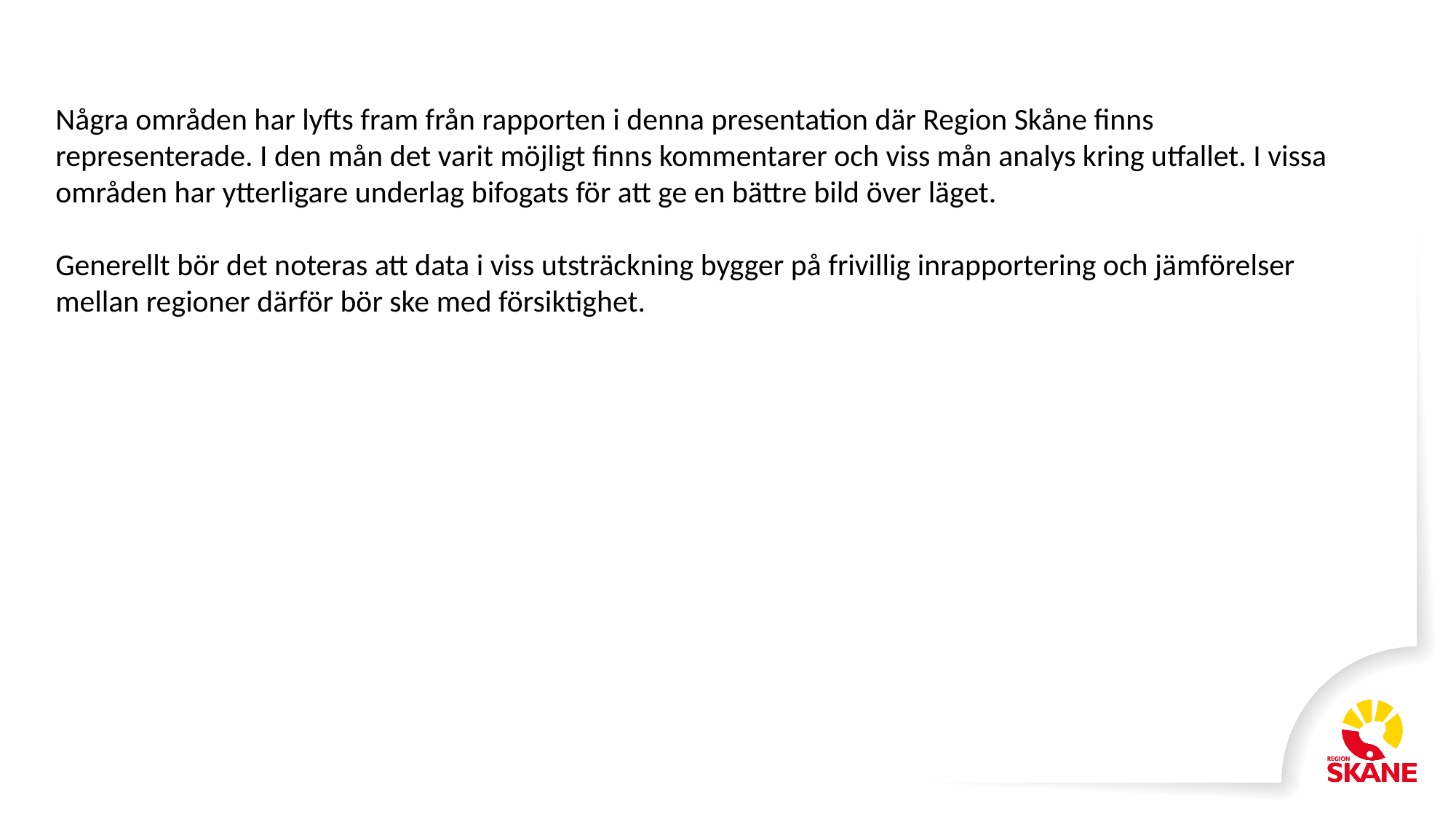

Några områden har lyfts fram från rapporten i denna presentation där Region Skåne finns representerade. I den mån det varit möjligt finns kommentarer och viss mån analys kring utfallet. I vissa områden har ytterligare underlag bifogats för att ge en bättre bild över läget.

Generellt bör det noteras att data i viss utsträckning bygger på frivillig inrapportering och jämförelser mellan regioner därför bör ske med försiktighet.